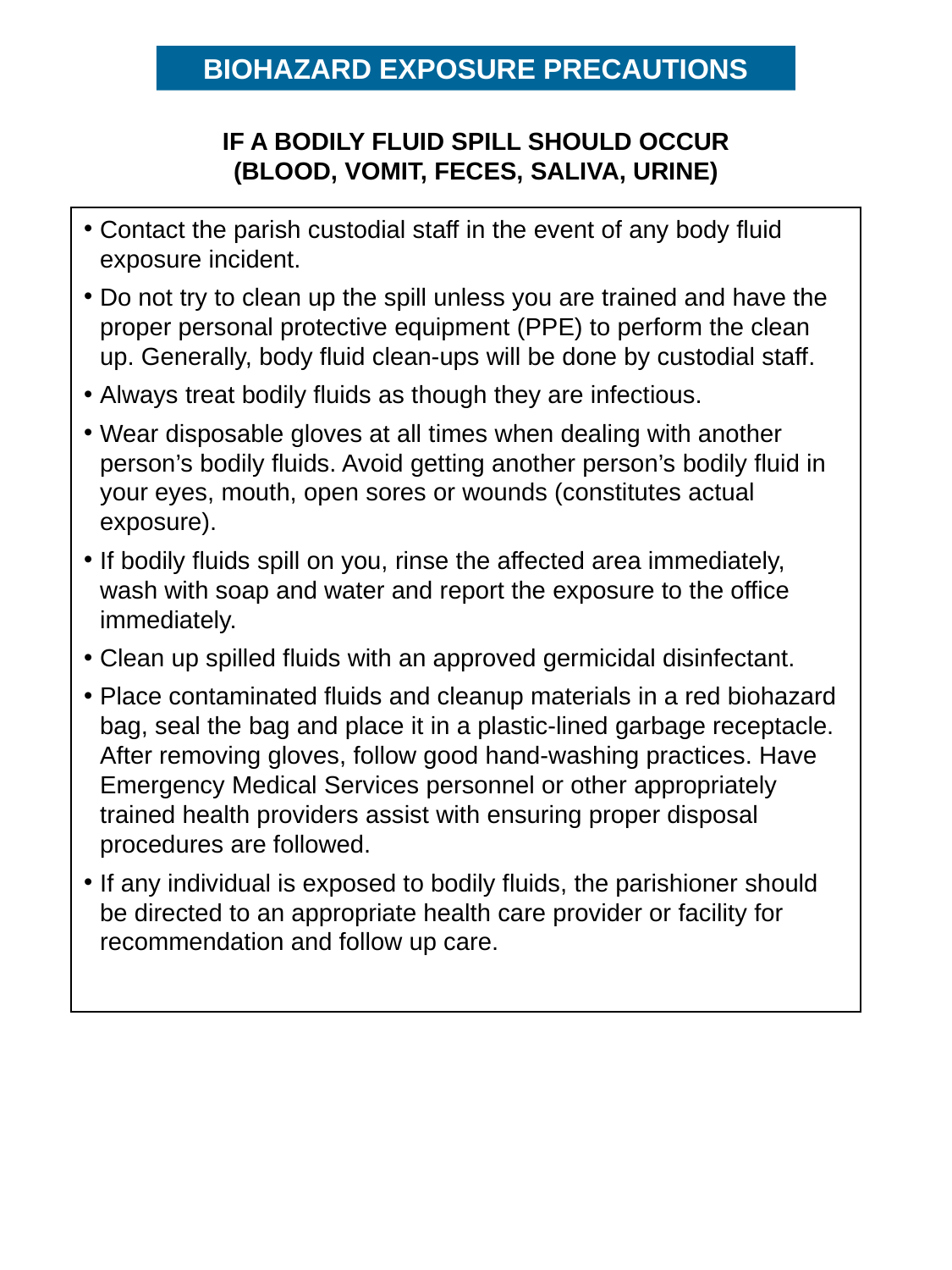

BIOHAZARD EXPOSURE PRECAUTIONS
IF A BODILY FLUID SPILL SHOULD OCCUR
(BLOOD, VOMIT, FECES, SALIVA, URINE)
Contact the parish custodial staff in the event of any body fluid exposure incident.
Do not try to clean up the spill unless you are trained and have the proper personal protective equipment (PPE) to perform the clean up. Generally, body fluid clean-ups will be done by custodial staff.
Always treat bodily fluids as though they are infectious.
Wear disposable gloves at all times when dealing with another person’s bodily fluids. Avoid getting another person’s bodily fluid in your eyes, mouth, open sores or wounds (constitutes actual exposure).
If bodily fluids spill on you, rinse the affected area immediately, wash with soap and water and report the exposure to the office immediately.
Clean up spilled fluids with an approved germicidal disinfectant.
Place contaminated fluids and cleanup materials in a red biohazard bag, seal the bag and place it in a plastic-lined garbage receptacle. After removing gloves, follow good hand-washing practices. Have Emergency Medical Services personnel or other appropriately trained health providers assist with ensuring proper disposal procedures are followed.
If any individual is exposed to bodily fluids, the parishioner should be directed to an appropriate health care provider or facility for recommendation and follow up care.